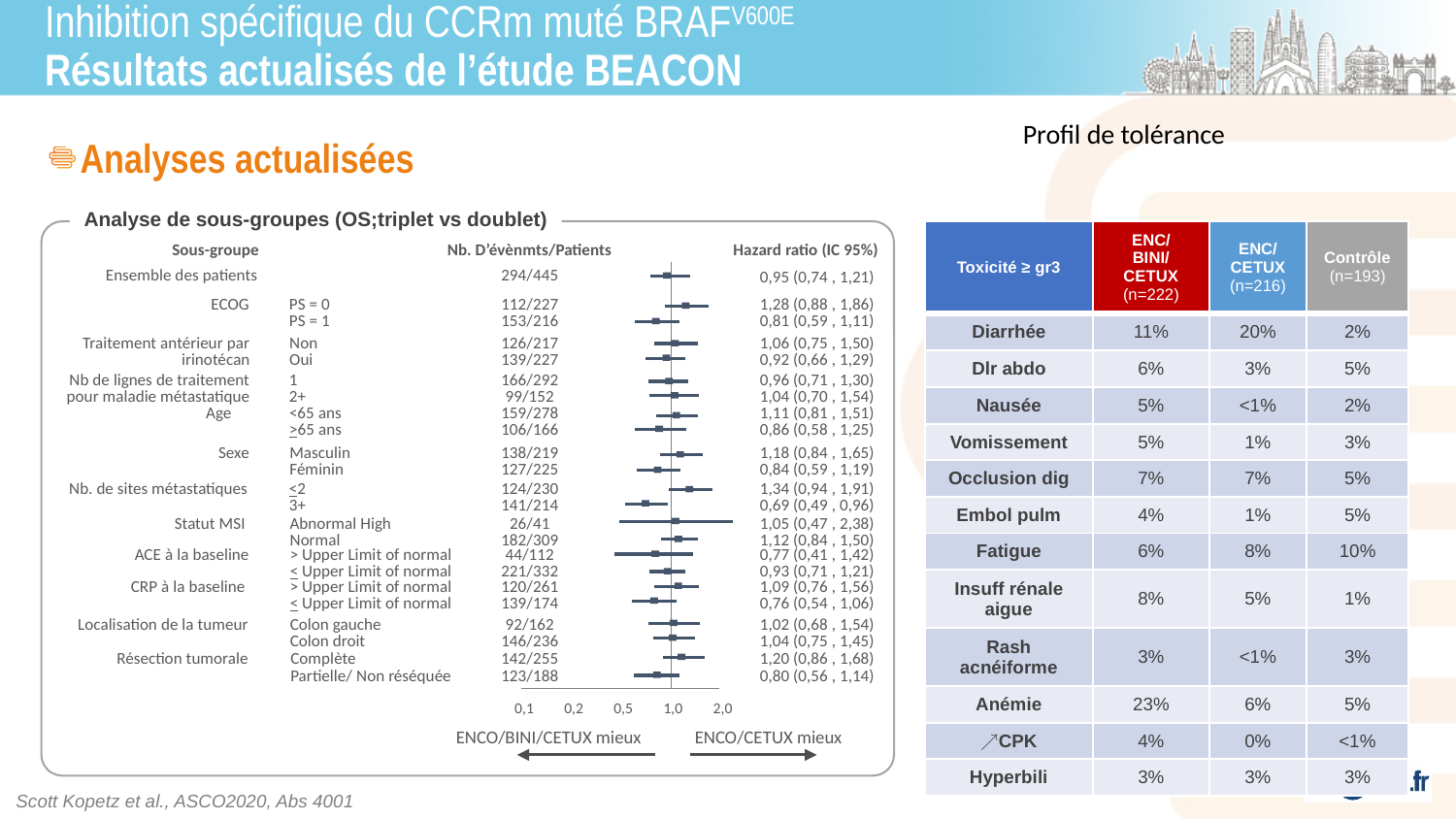

# Inhibition spécifique du CCRm muté BRAFV600E Résultats actualisés de l’étude BEACON
Profil de tolérance
Analyses actualisées

Analyse de sous-groupes (OS;triplet vs doublet)

Sous-groupe
Nb. D’évènmts/Patients
Hazard ratio (IC 95%)
Ensemble des patients
294/445
0,95 (0,74 , 1,21)

ECOG
PS = 0
PS = 1
112/227
153/216
1,28 (0,88 , 1,86)
0,81 (0,59 , 1,11)

Traitement antérieur par irinotécan
Non
Oui
126/217
139/227
1,06 (0,75 , 1,50)
0,92 (0,66 , 1,29)

Nb de lignes de traitement pour maladie métastatique
1
2+
166/292
99/152
0,96 (0,71 , 1,30)
1,04 (0,70 , 1,54)

<65 ans
>65 ans
159/278
106/166
1,11 (0,81 , 1,51)
0,86 (0,58 , 1,25)
Age

Sexe
Masculin
Féminin
138/219
127/225
1,18 (0,84 , 1,65)
0,84 (0,59 , 1,19)

<2
3+
124/230
141/214
1,34 (0,94 , 1,91)
0,69 (0,49 , 0,96)
Nb. de sites métastatiques

Abnormal High
Normal
26/41
182/309
1,05 (0,47 , 2,38)
1,12 (0,84 , 1,50)
Statut MSI

> Upper Limit of normal
< Upper Limit of normal
44/112
221/332
0,77 (0,41 , 1,42)
0,93 (0,71 , 1,21)
ACE à la baseline

> Upper Limit of normal
< Upper Limit of normal
120/261
139/174
1,09 (0,76 , 1,56)
0,76 (0,54 , 1,06)
CRP à la baseline

Colon gauche
Colon droit
92/162
146/236
1,02 (0,68 , 1,54)
1,04 (0,75 , 1,45)
Localisation de la tumeur

Complète
Partielle/ Non réséquée
142/255
123/188
1,20 (0,86 , 1,68)
0,80 (0,56 , 1,14)
Résection tumorale

0,1
0,2
0,5
1,0
2,0
ENCO/BINI/CETUX mieux
ENCO/CETUX mieux
| Toxicité ≥ gr3 | ENC/BINI/CETUX (n=222) | ENC/CETUX (n=216) | Contrôle (n=193) |
| --- | --- | --- | --- |
| Diarrhée | 11% | 20% | 2% |
| Dlr abdo | 6% | 3% | 5% |
| Nausée | 5% | <1% | 2% |
| Vomissement | 5% | 1% | 3% |
| Occlusion dig | 7% | 7% | 5% |
| Embol pulm | 4% | 1% | 5% |
| Fatigue | 6% | 8% | 10% |
| Insuff rénale aigue | 8% | 5% | 1% |
| Rash acnéiforme | 3% | <1% | 3% |
| Anémie | 23% | 6% | 5% |
| ↗CPK | 4% | 0% | <1% |
| Hyperbili | 3% | 3% | 3% |
Scott Kopetz et al., ASCO2020, Abs 4001